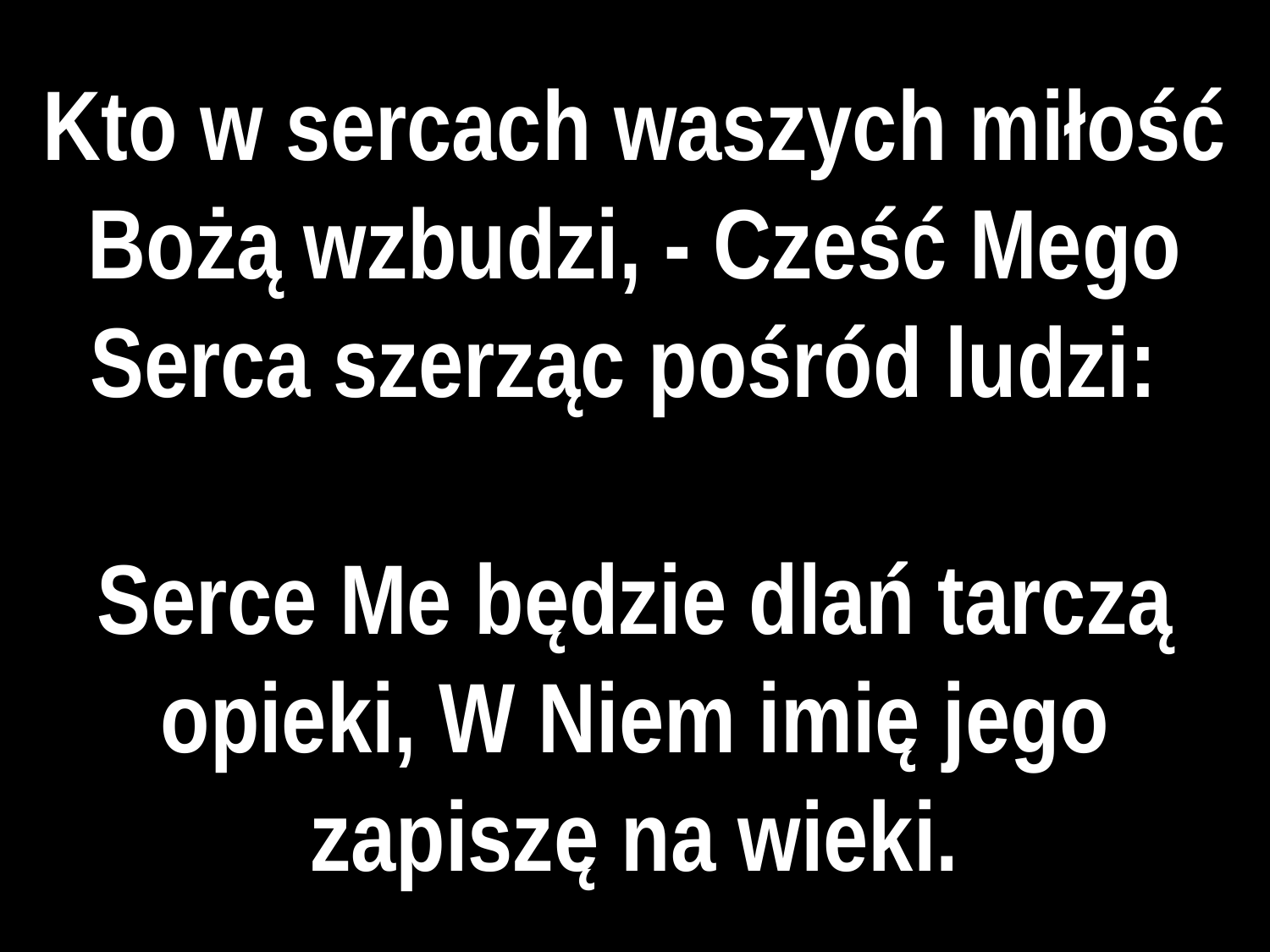

# Kto w sercach waszych miłość Bożą wzbudzi, - Cześć Mego Serca szerząc pośród ludzi:

Serce Me będzie dlań tarczą opieki, W Niem imię jego zapiszę na wieki.